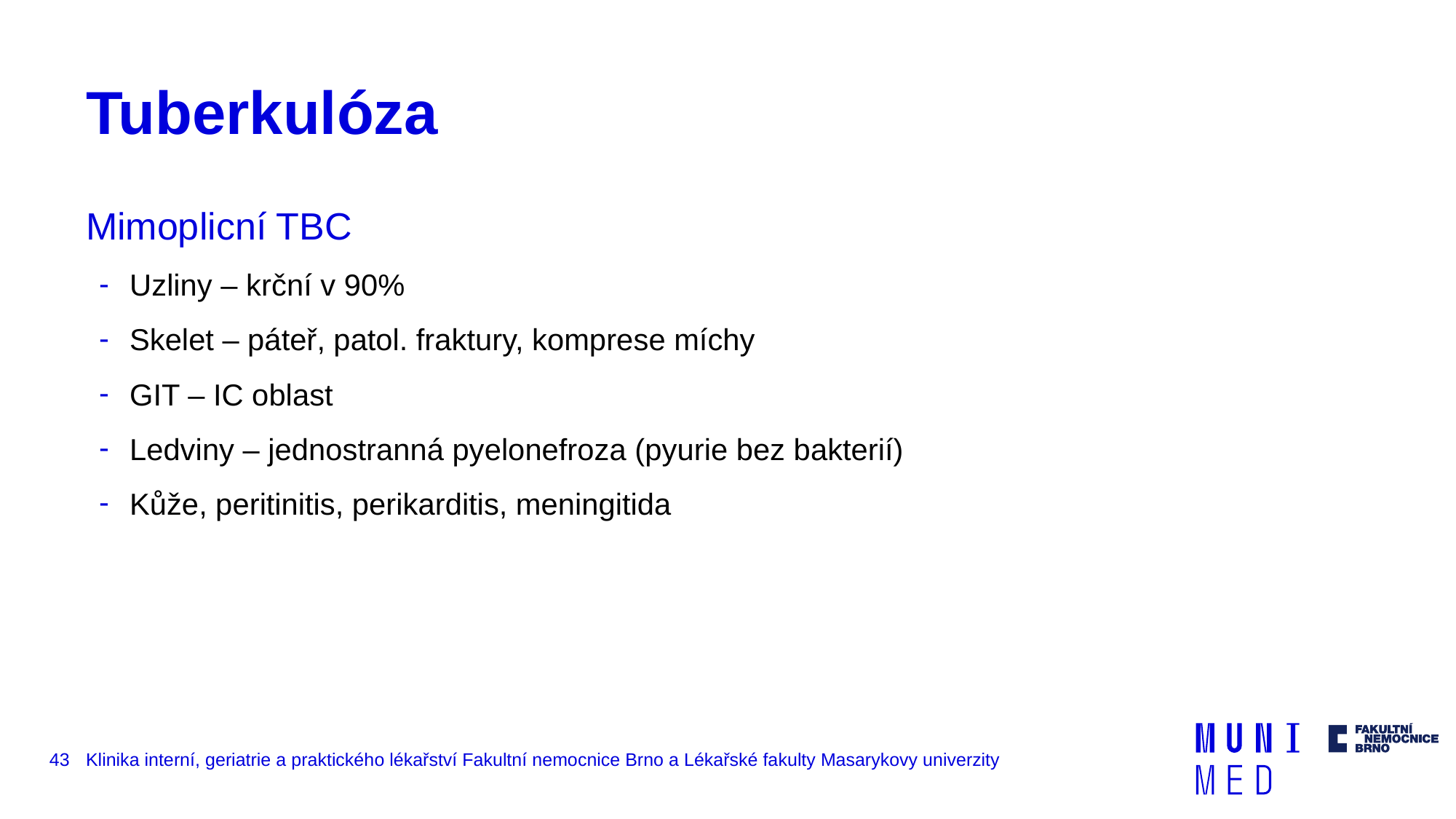

# Tuberkulóza
Mimoplicní TBC
Uzliny – krční v 90%
Skelet – páteř, patol. fraktury, komprese míchy
GIT – IC oblast
Ledviny – jednostranná pyelonefroza (pyurie bez bakterií)
Kůže, peritinitis, perikarditis, meningitida
43
Klinika interní, geriatrie a praktického lékařství Fakultní nemocnice Brno a Lékařské fakulty Masarykovy univerzity